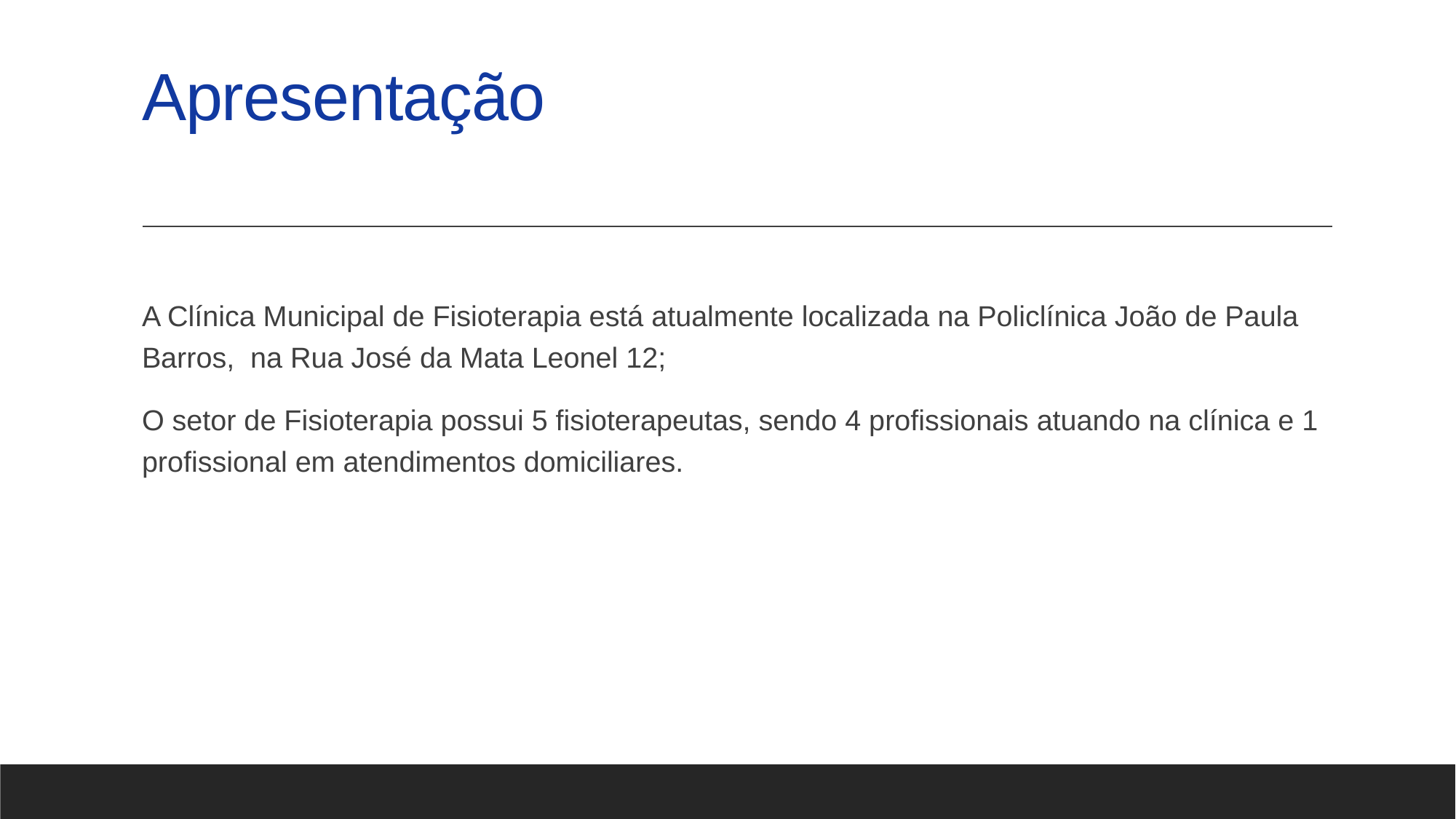

# Apresentação

A Clínica Municipal de Fisioterapia está atualmente localizada na Policlínica João de Paula Barros,  na Rua José da Mata Leonel 12;
O setor de Fisioterapia possui 5 fisioterapeutas, sendo 4 profissionais atuando na clínica e 1 profissional em atendimentos domiciliares.